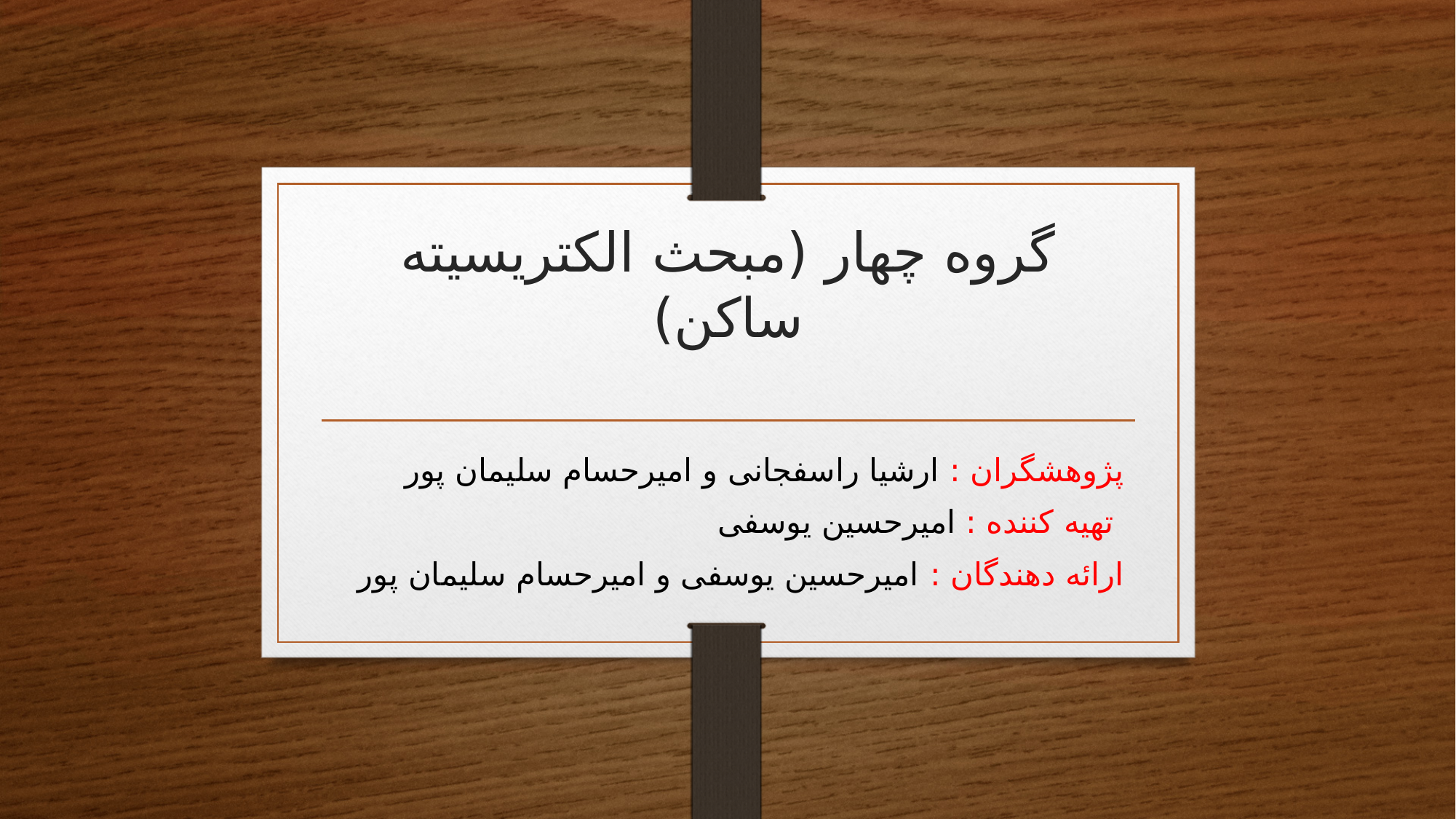

# گروه چهار (مبحث الکتریسیته ساکن)
پژوهشگران : ارشیا راسفجانی و امیرحسام سلیمان پور
تهیه کننده : امیرحسین یوسفی
ارائه دهندگان : امیرحسین یوسفی و امیرحسام سلیمان پور